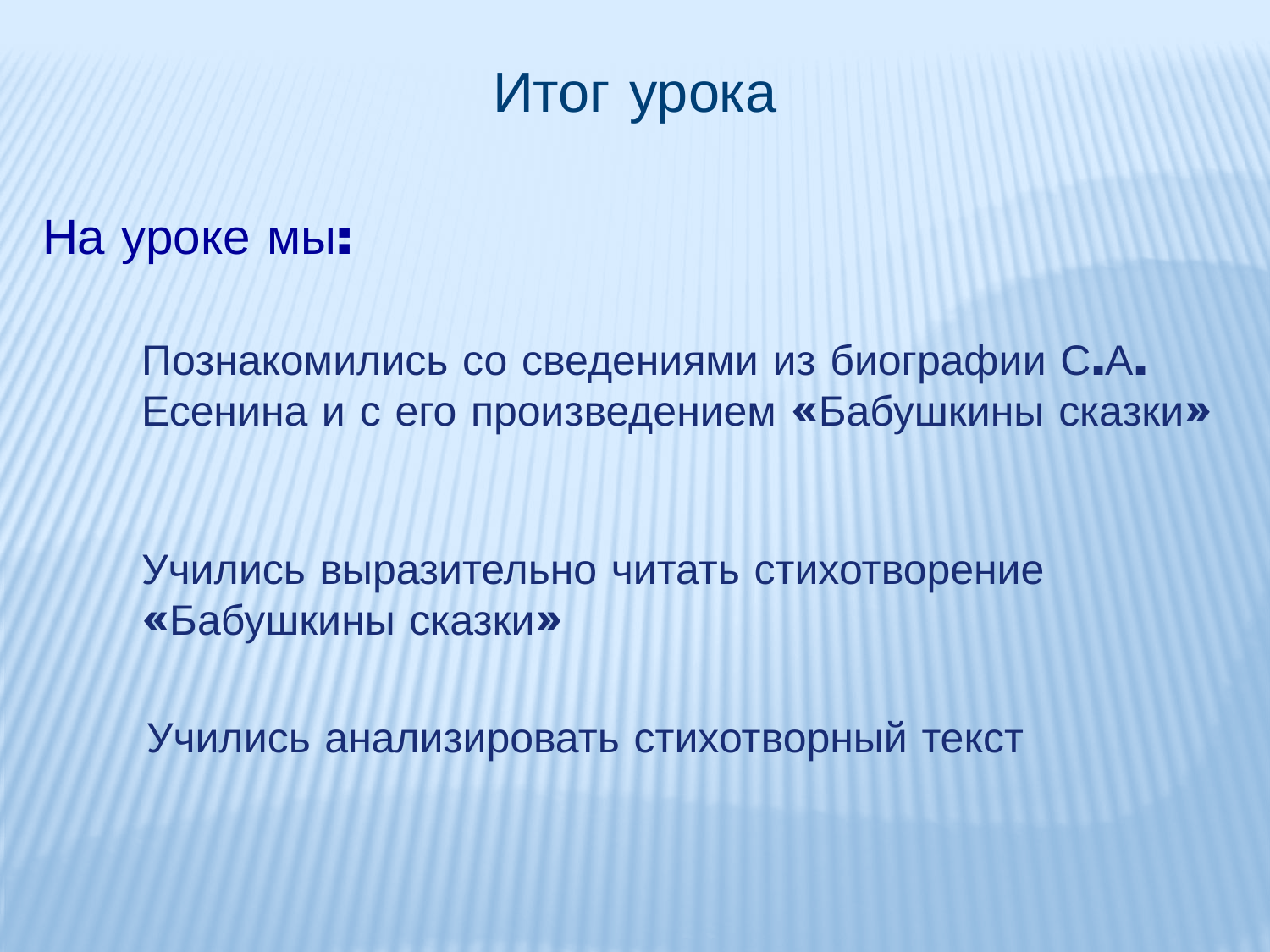

Итог урока
На уроке мы:
Познакомились со сведениями из биографии С.А. Есенина и с его произведением «Бабушкины сказки»
Учились выразительно читать стихотворение «Бабушкины сказки»
Учились анализировать стихотворный текст